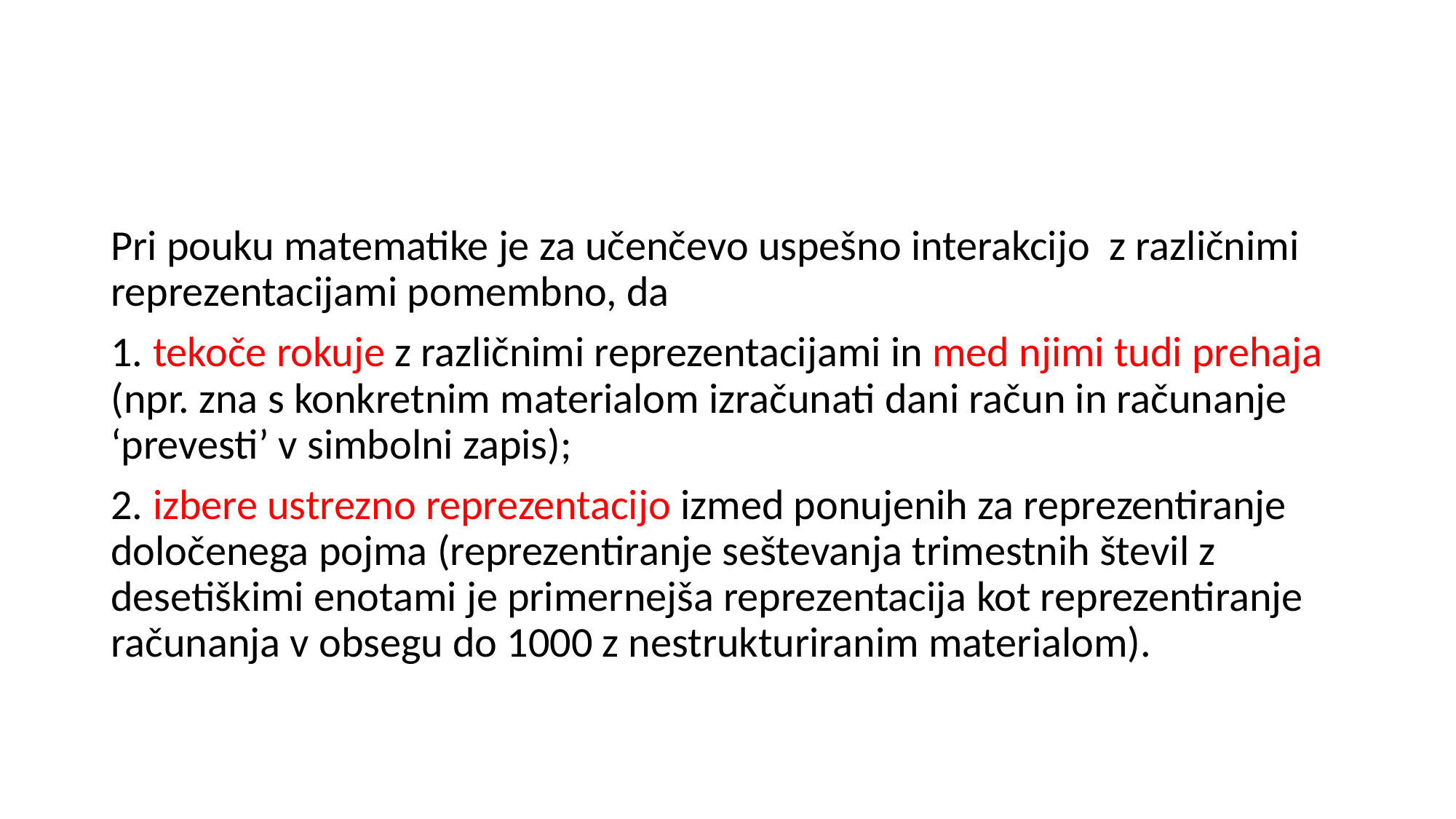

#
Pri pouku matematike je za učenčevo uspešno interakcijo  z različnimi reprezentacijami pomembno, da
1. tekoče rokuje z različnimi reprezentacijami in med njimi tudi prehaja (npr. zna s konkretnim materialom izračunati dani račun in računanje ‘prevesti’ v simbolni zapis);
2. izbere ustrezno reprezentacijo izmed ponujenih za reprezentiranje določenega pojma (reprezentiranje seštevanja trimestnih števil z desetiškimi enotami je primernejša reprezentacija kot reprezentiranje računanja v obsegu do 1000 z nestrukturiranim materialom).